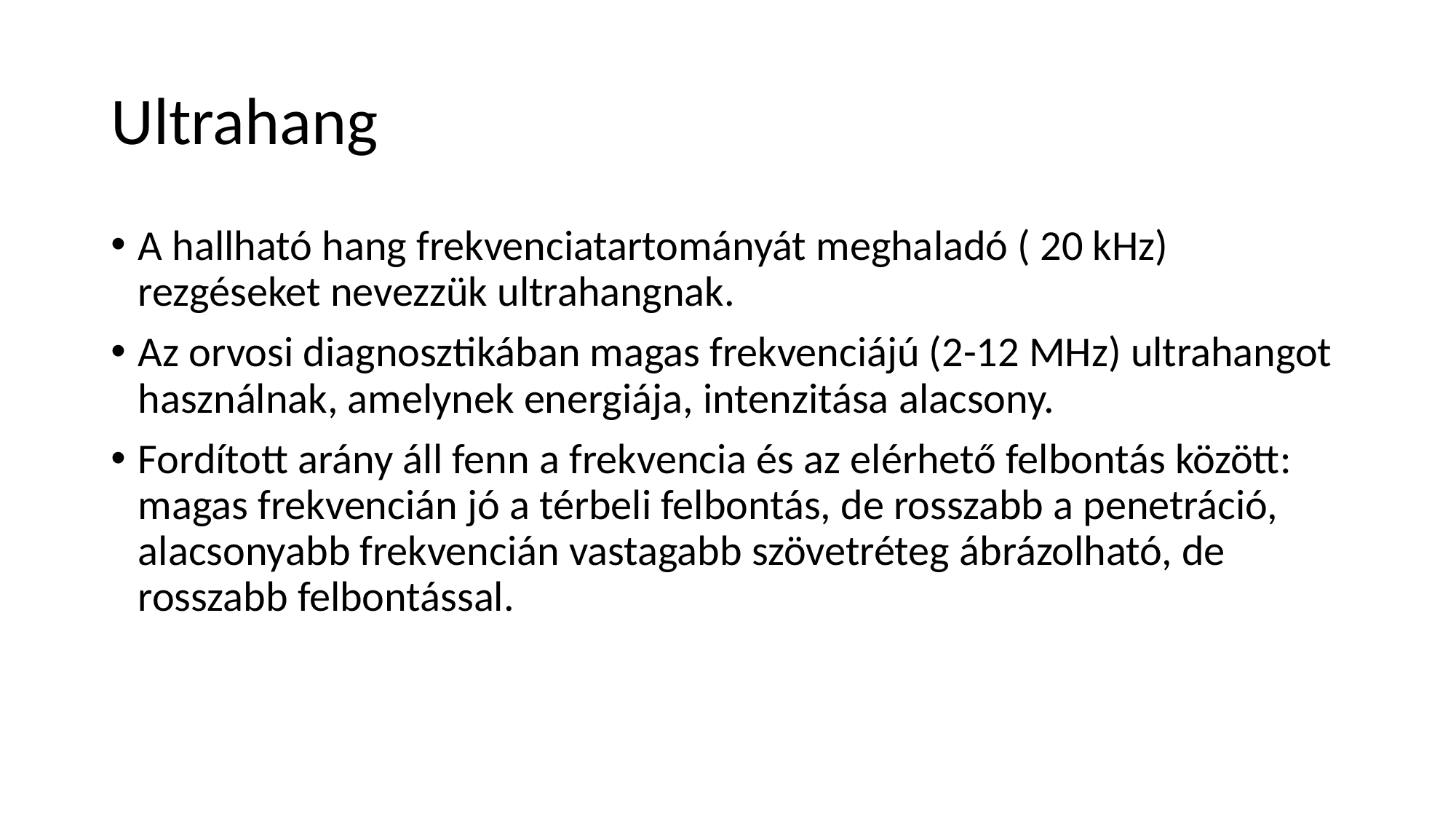

# Ultrahang
A hallható hang frekvenciatartományát meghaladó ( 20 kHz) rezgéseket nevezzük ultrahangnak.
Az orvosi diagnosztikában magas frekvenciájú (2-12 MHz) ultrahangot használnak, amelynek energiája, intenzitása alacsony.
Fordított arány áll fenn a frekvencia és az elérhető felbontás között: magas frekvencián jó a térbeli felbontás, de rosszabb a penetráció, alacsonyabb frekvencián vastagabb szövetréteg ábrázolható, de rosszabb felbontással.